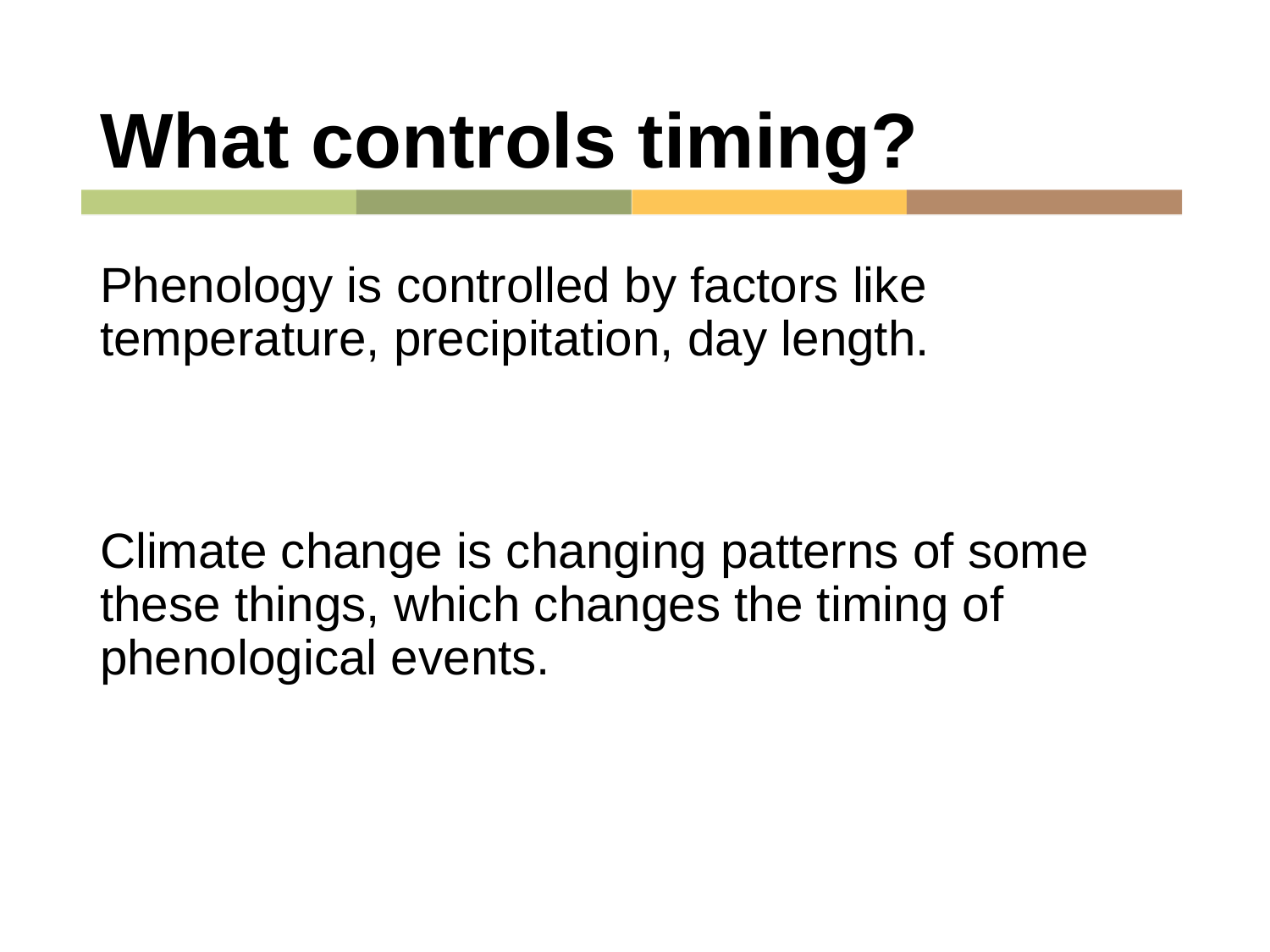

# What controls timing?
Phenology is controlled by factors like temperature, precipitation, day length.

Climate change is changing patterns of some these things, which changes the timing of phenological events.